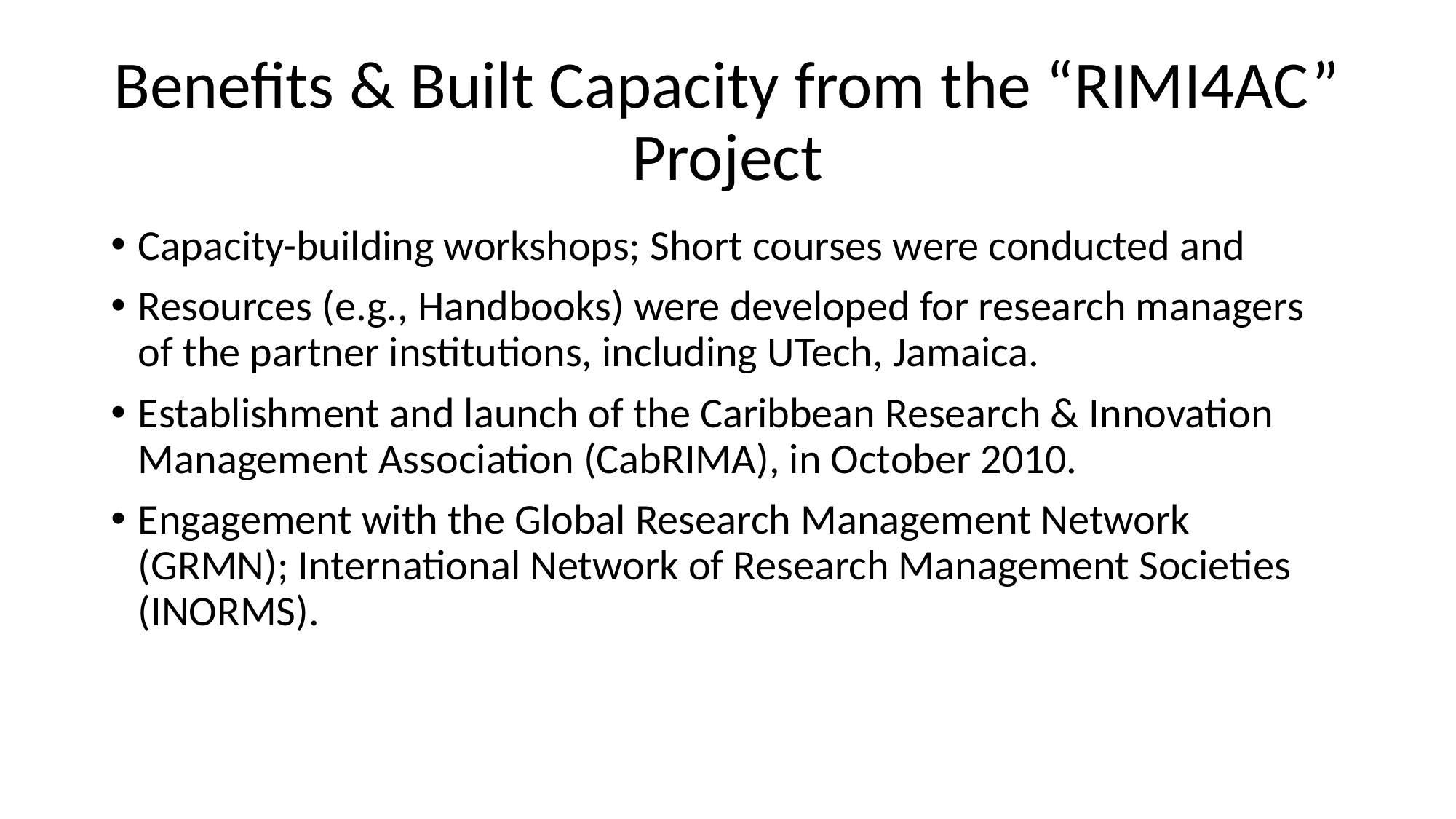

# Benefits & Built Capacity from the “RIMI4AC” Project
Capacity-building workshops; Short courses were conducted and
Resources (e.g., Handbooks) were developed for research managers of the partner institutions, including UTech, Jamaica.
Establishment and launch of the Caribbean Research & Innovation Management Association (CabRIMA), in October 2010.
Engagement with the Global Research Management Network (GRMN); International Network of Research Management Societies (INORMS).